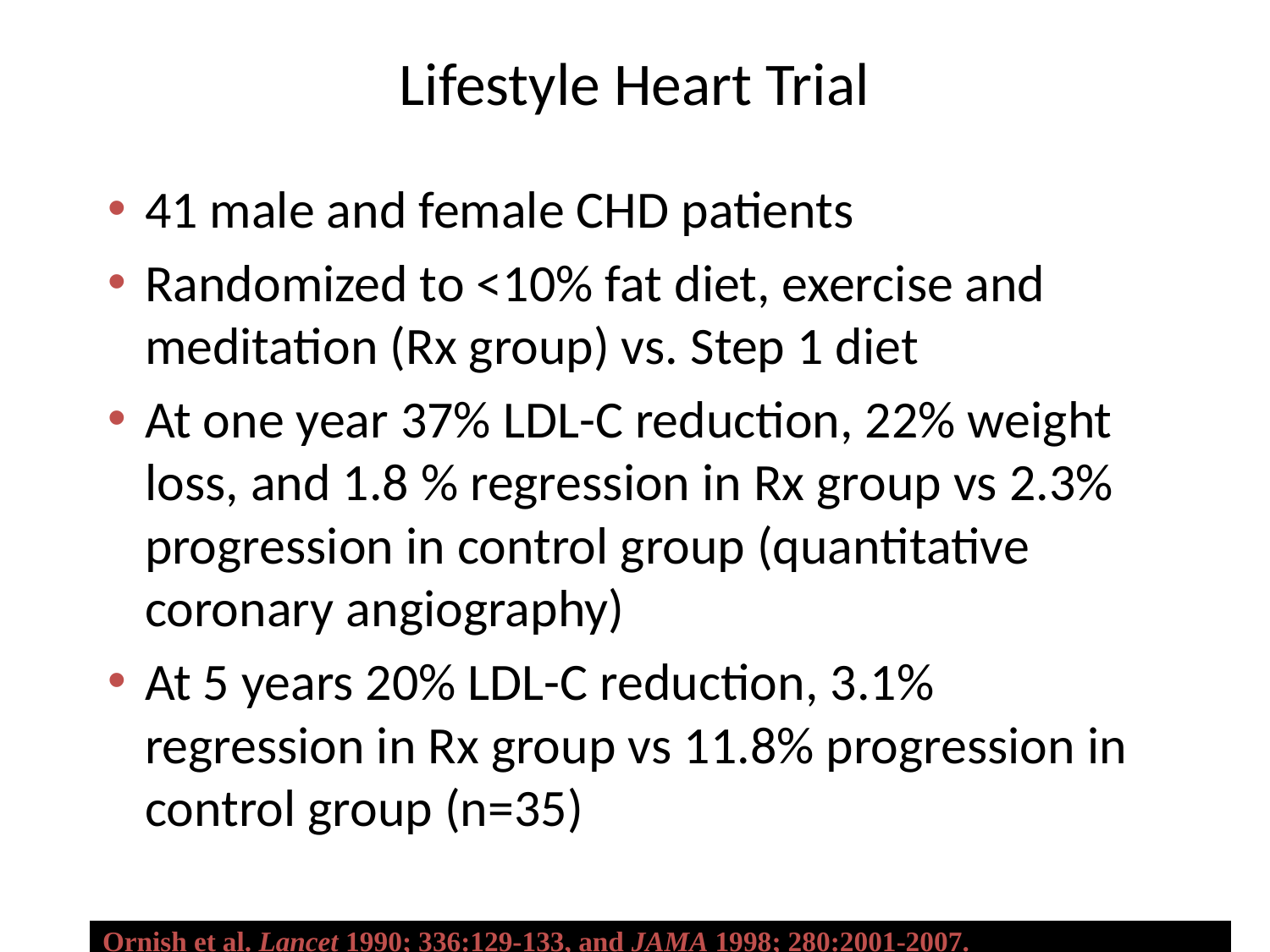

# Lifestyle Heart Trial
41 male and female CHD patients
Randomized to <10% fat diet, exercise and meditation (Rx group) vs. Step 1 diet
At one year 37% LDL-C reduction, 22% weight loss, and 1.8 % regression in Rx group vs 2.3% progression in control group (quantitative coronary angiography)
At 5 years 20% LDL-C reduction, 3.1% regression in Rx group vs 11.8% progression in control group (n=35)

| Ornish et al. Lancet 1990; 336:129-133, and JAMA 1998; 280:2001-2007. |
| --- |